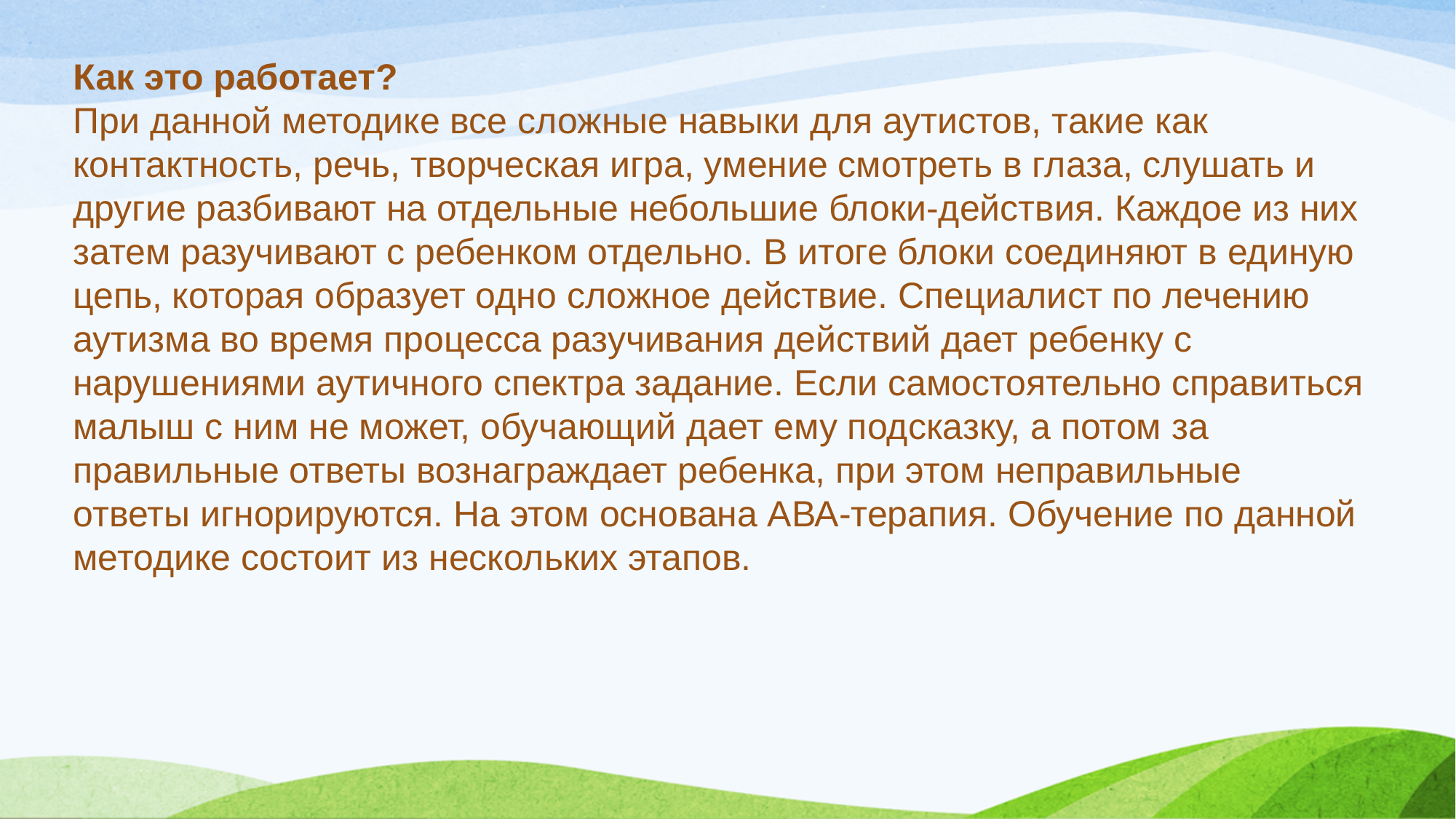

#
Как это работает?
При данной методике все сложные навыки для аутистов, такие как контактность, речь, творческая игра, умение смотреть в глаза, слушать и другие разбивают на отдельные небольшие блоки-действия. Каждое из них затем разучивают с ребенком отдельно. В итоге блоки соединяют в единую цепь, которая образует одно сложное действие. Специалист по лечению аутизма во время процесса разучивания действий дает ребенку с нарушениями аутичного спектра задание. Если самостоятельно справиться малыш с ним не может, обучающий дает ему подсказку, а потом за правильные ответы вознаграждает ребенка, при этом неправильные ответы игнорируются. На этом основана АВА-терапия. Обучение по данной методике состоит из нескольких этапов.